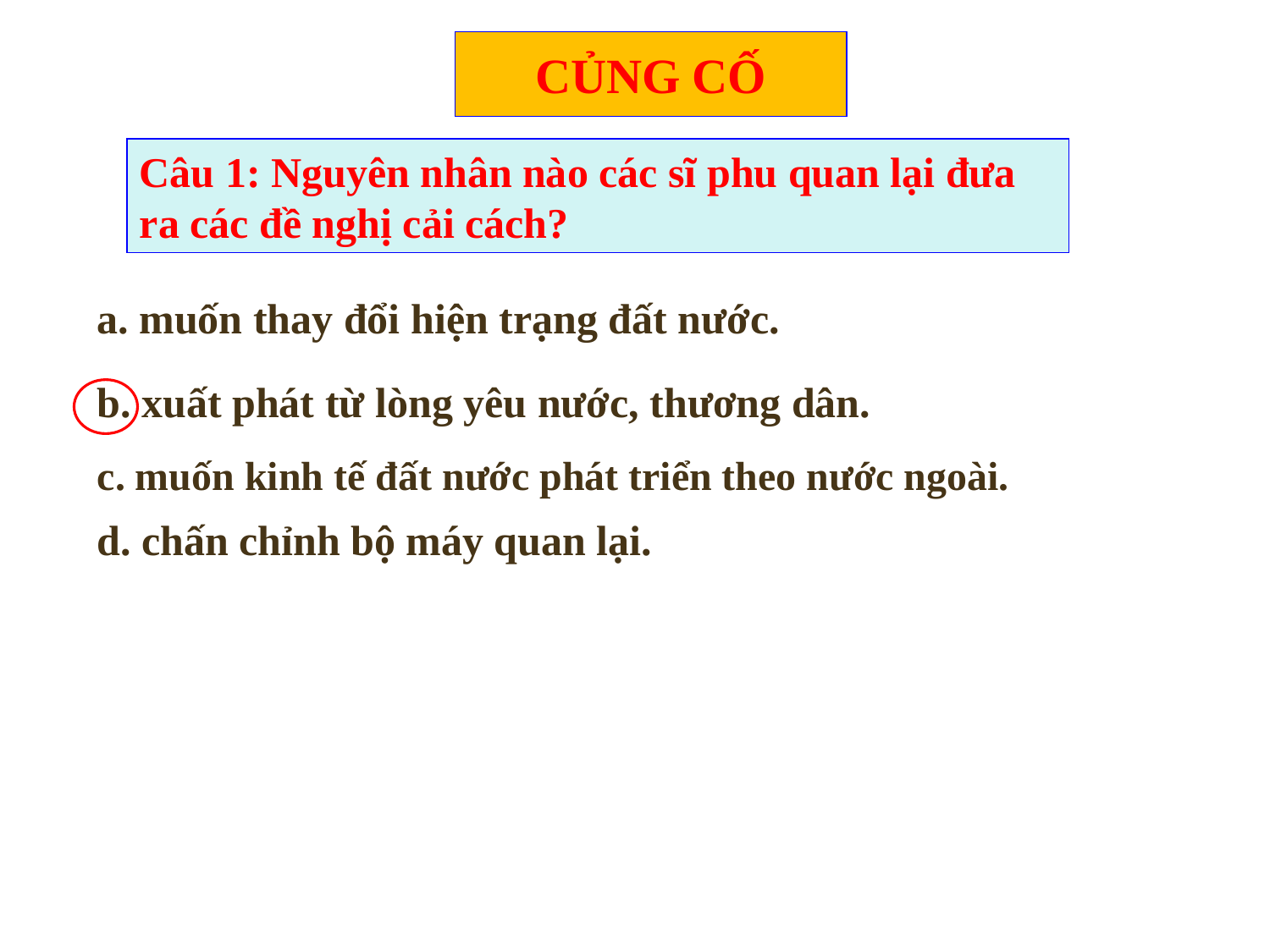

CỦNG CỐ

Câu 1: Nguyên nhân nào các sĩ phu quan lại đưa ra các đề nghị cải cách?
a. muốn thay đổi hiện trạng đất nước.
b. xuất phát từ lòng yêu nước, thương dân.

c. muốn kinh tế đất nước phát triển theo nước ngoài.
d. chấn chỉnh bộ máy quan lại.